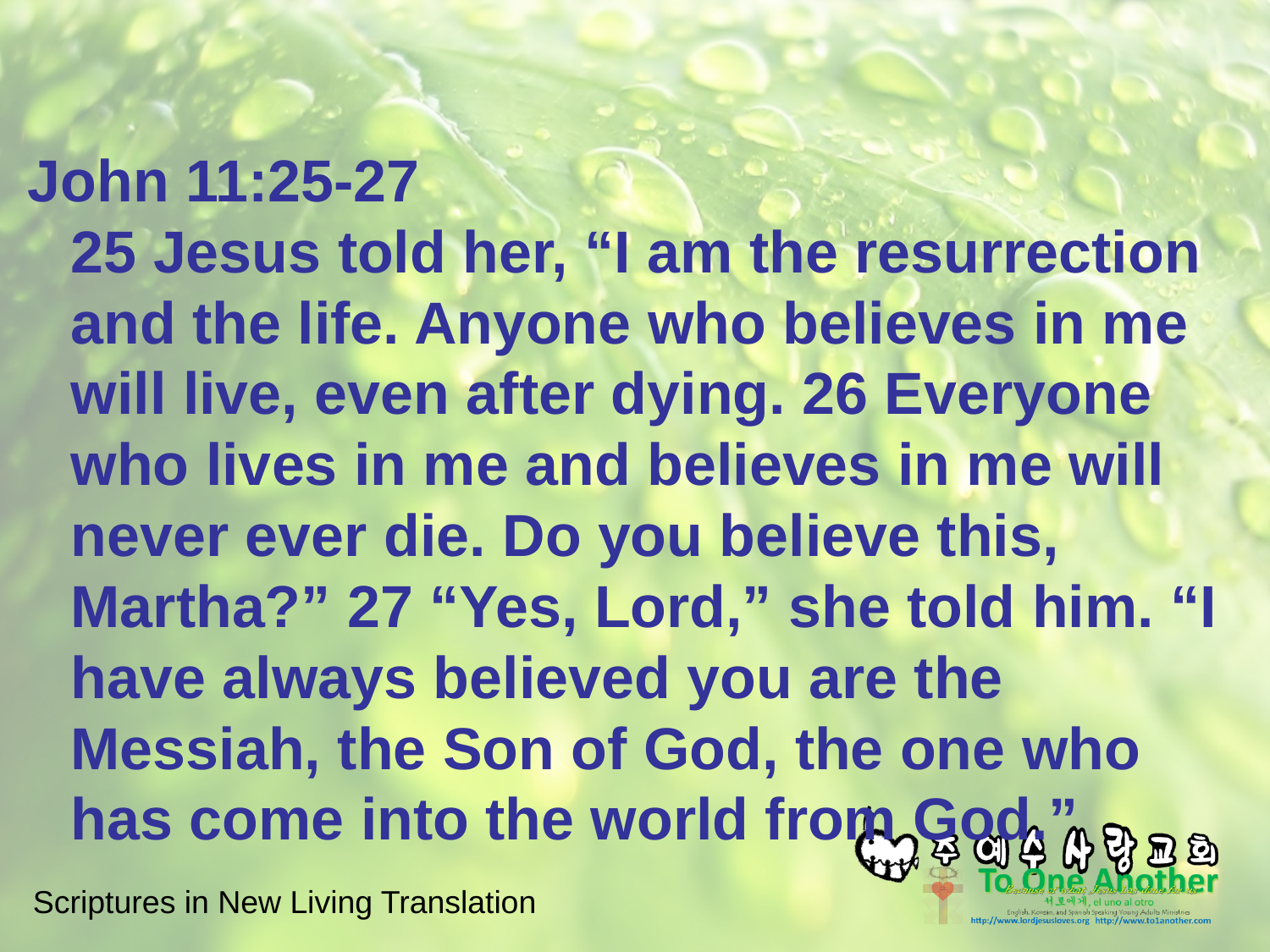

#
John 11:25-27
25 Jesus told her, “I am the resurrection and the life. Anyone who believes in me will live, even after dying. 26 Everyone who lives in me and believes in me will never ever die. Do you believe this, Martha?” 27 “Yes, Lord,” she told him. “I have always believed you are the Messiah, the Son of God, the one who has come into the world from God.”